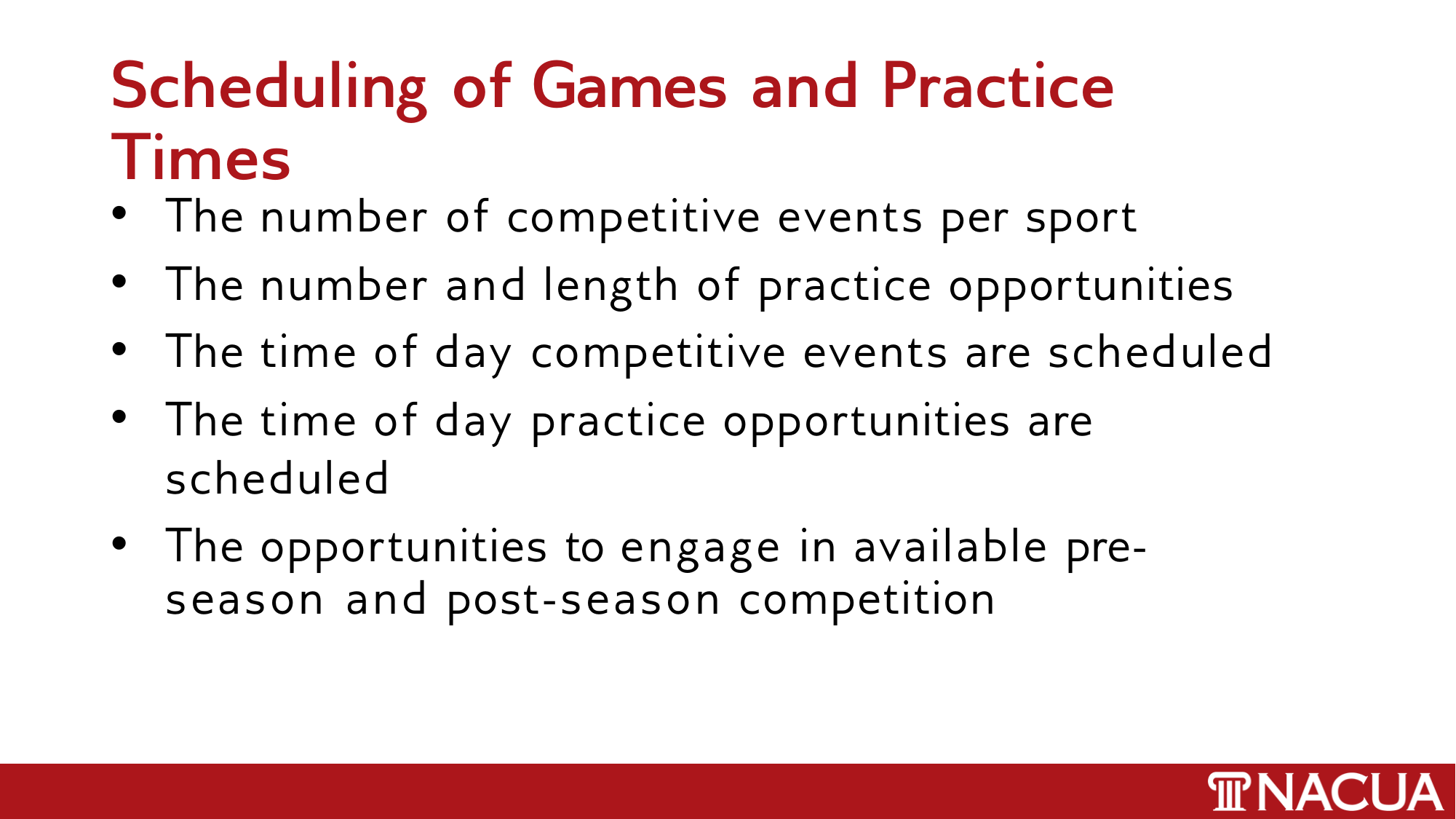

# Scheduling of Games and Practice Times
The number of competitive events per sport
The number and length of practice opportunities
The time of day competitive events are scheduled
The time of day practice opportunities are scheduled
The opportunities to engage in available pre-season and post-season competition